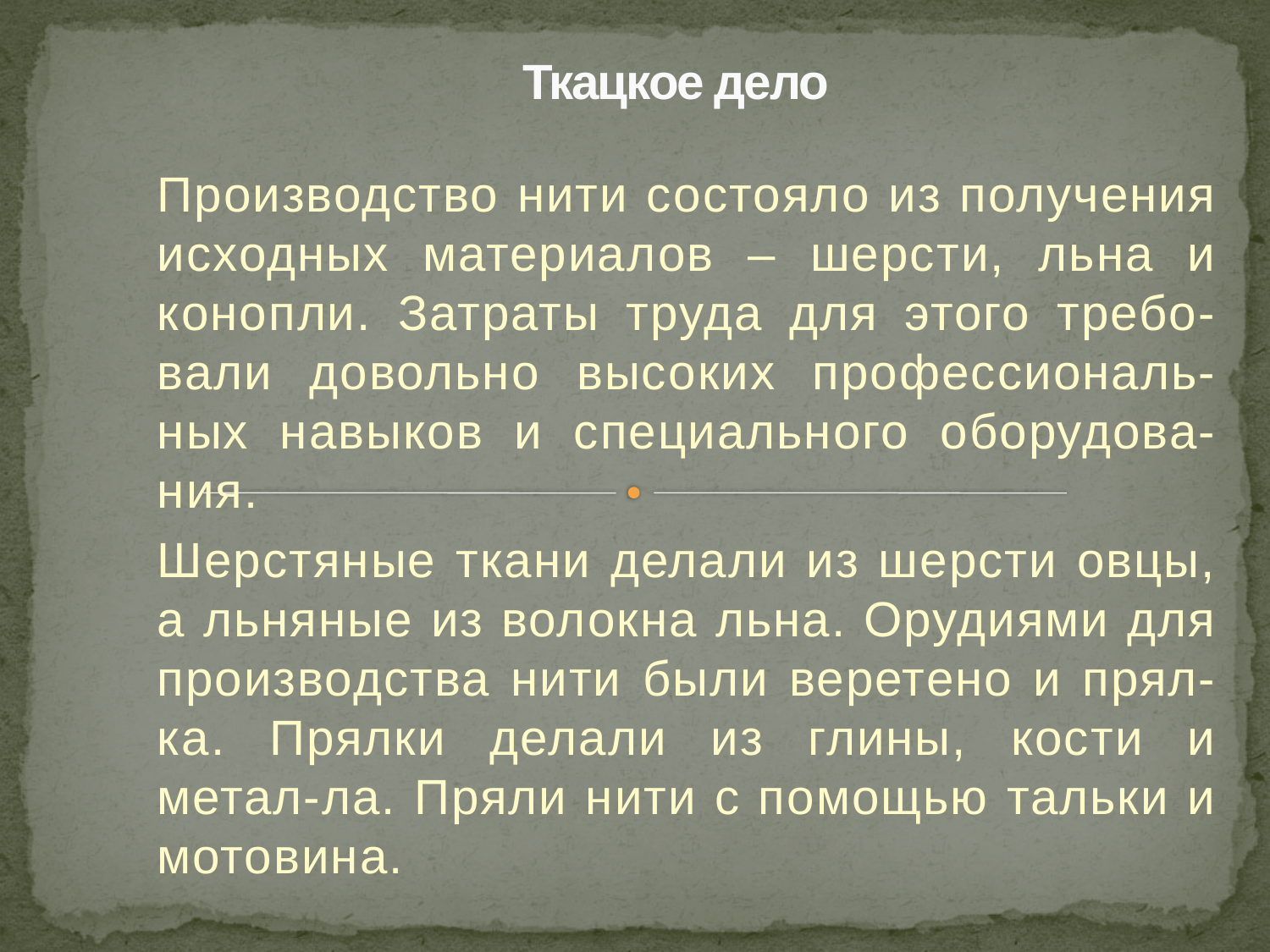

# Ткацкое дело
Производство нити состояло из получения исходных материалов – шерсти, льна и конопли. Затраты труда для этого требо-вали довольно высоких профессиональ-ных навыков и специального оборудова-ния.
Шерстяные ткани делали из шерсти овцы, а льняные из волокна льна. Орудиями для производства нити были веретено и прял-ка. Прялки делали из глины, кости и метал-ла. Пряли нити с помощью тальки и мотовина.